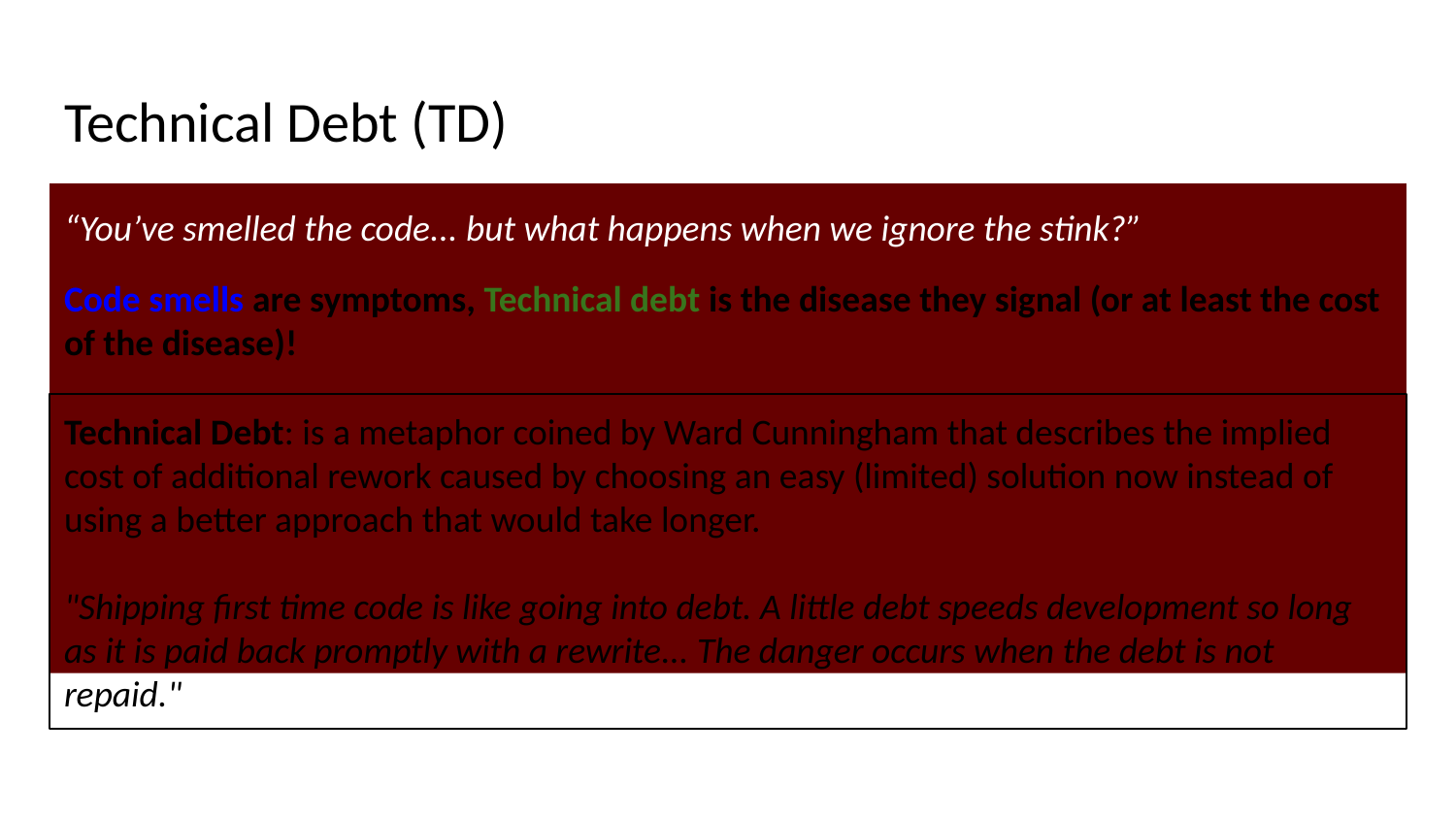

# Technical Debt (TD)
“You’ve smelled the code... but what happens when we ignore the stink?”
Code smells are symptoms, Technical debt is the disease they signal (or at least the cost of the disease)!
Technical Debt: is a metaphor coined by Ward Cunningham that describes the implied cost of additional rework caused by choosing an easy (limited) solution now instead of using a better approach that would take longer.

"Shipping first time code is like going into debt. A little debt speeds development so long as it is paid back promptly with a rewrite... The danger occurs when the debt is not repaid."